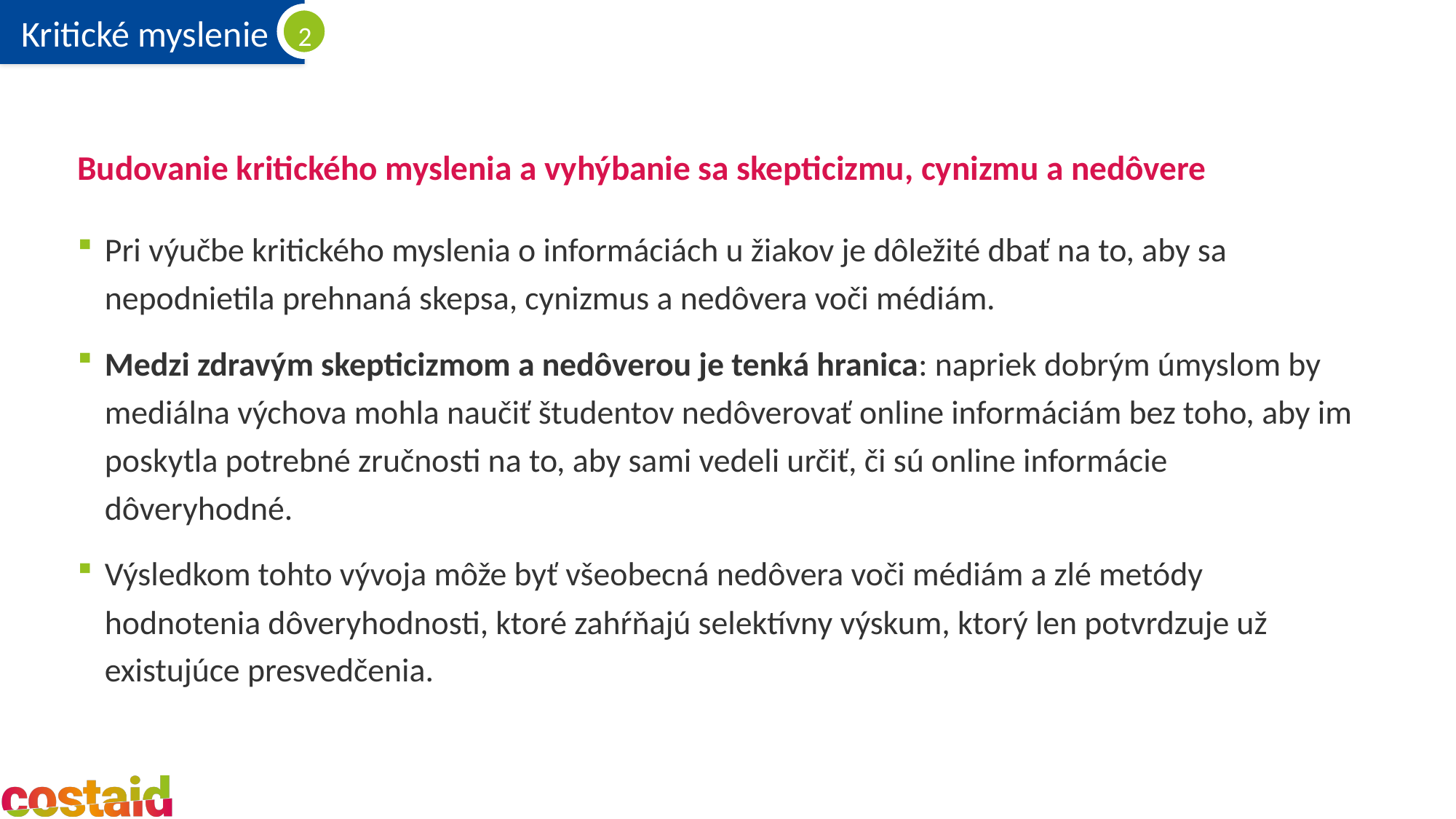

# Budovanie kritického myslenia a vyhýbanie sa skepticizmu, cynizmu a nedôvere
Pri výučbe kritického myslenia o informáciách u žiakov je dôležité dbať na to, aby sa nepodnietila prehnaná skepsa, cynizmus a nedôvera voči médiám.
Medzi zdravým skepticizmom a nedôverou je tenká hranica: napriek dobrým úmyslom by mediálna výchova mohla naučiť študentov nedôverovať online informáciám bez toho, aby im poskytla potrebné zručnosti na to, aby sami vedeli určiť, či sú online informácie dôveryhodné.
Výsledkom tohto vývoja môže byť všeobecná nedôvera voči médiám a zlé metódy hodnotenia dôveryhodnosti, ktoré zahŕňajú selektívny výskum, ktorý len potvrdzuje už existujúce presvedčenia.